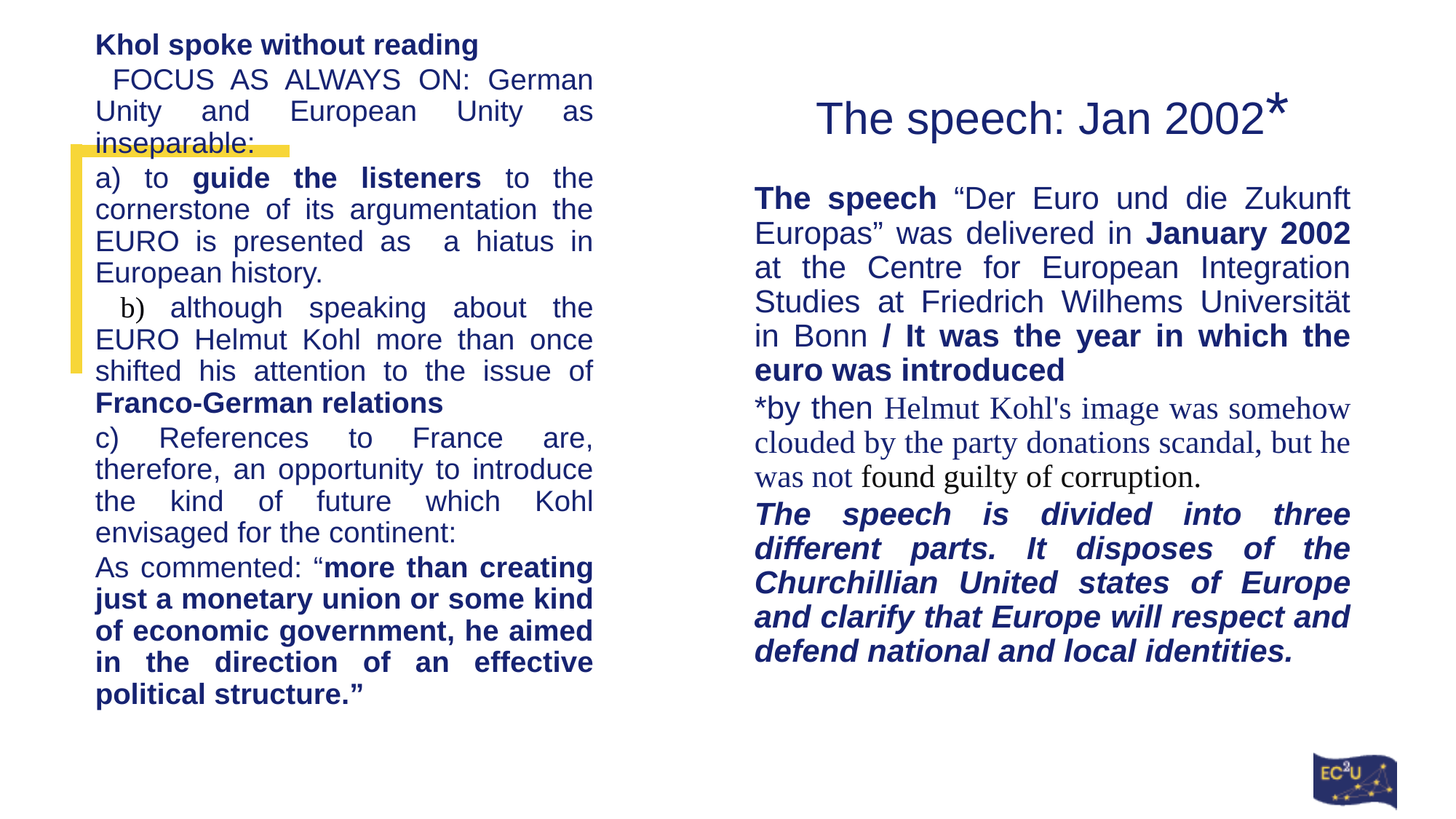

Khol spoke without reading
 FOCUS AS ALWAYS ON: German Unity and European Unity as inseparable:
a) to guide the listeners to the cornerstone of its argumentation the EURO is presented as  a hiatus in European history.
 b) although speaking about the EURO Helmut Kohl more than once shifted his attention to the issue of Franco-German relations
c) References to France are, therefore, an opportunity to introduce the kind of future which Kohl envisaged for the continent:
As commented: “more than creating just a monetary union or some kind of economic government, he aimed in the direction of an effective political structure.”

# The speech: Jan 2002*
The speech “Der Euro und die Zukunft Europas” was delivered in January 2002 at the Centre for European Integration Studies at Friedrich Wilhems Universität in Bonn / It was the year in which the euro was introduced
*by then Helmut Kohl's image was somehow clouded by the party donations scandal, but he was not found guilty of corruption.
The speech is divided into three different parts. It disposes of the Churchillian United states of Europe and clarify that Europe will respect and defend national and local identities.